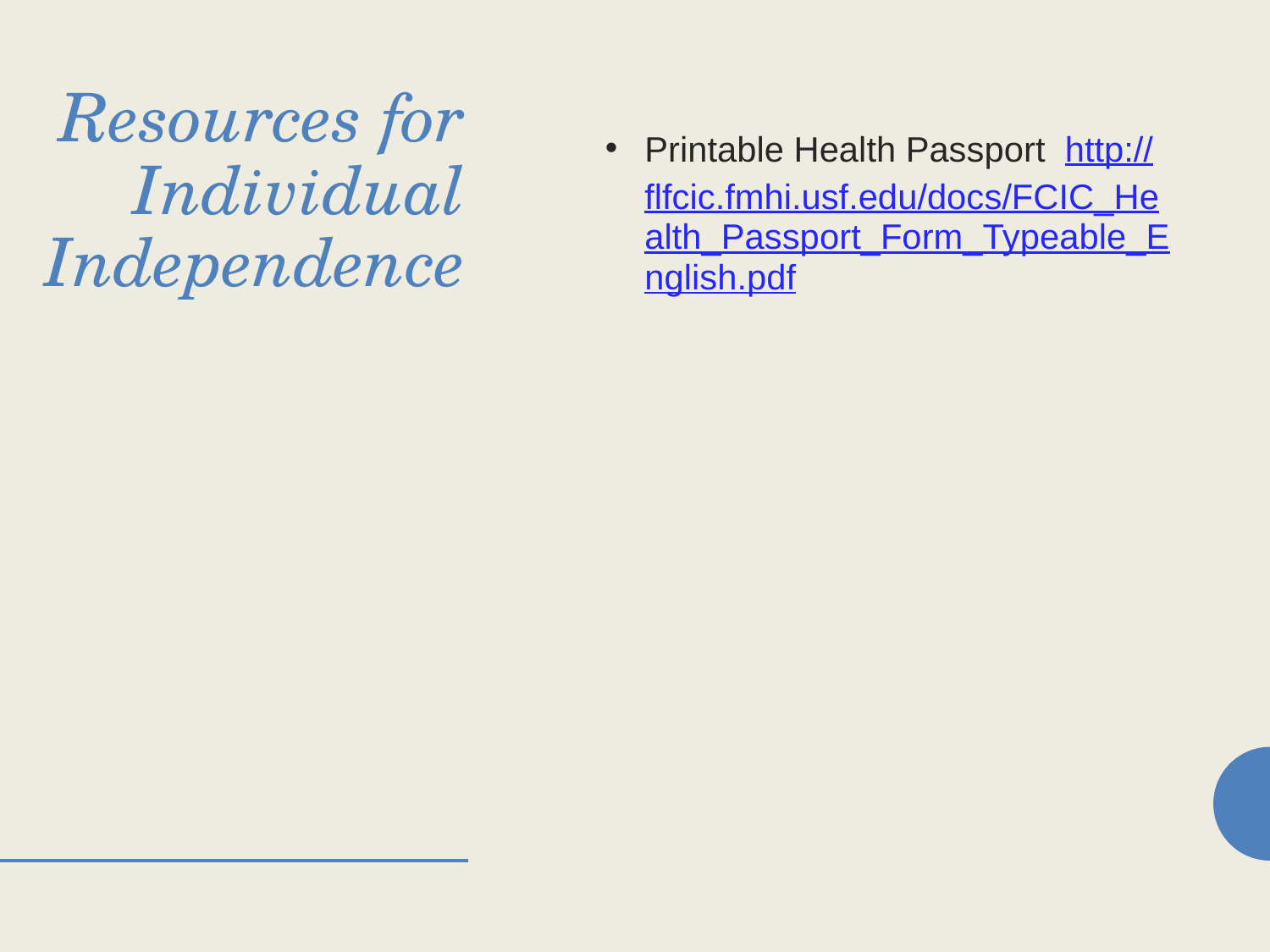

# Resources for Individual Independence
Printable Health Passport  http://flfcic.fmhi.usf.edu/docs/FCIC_Health_Passport_Form_Typeable_English.pdf